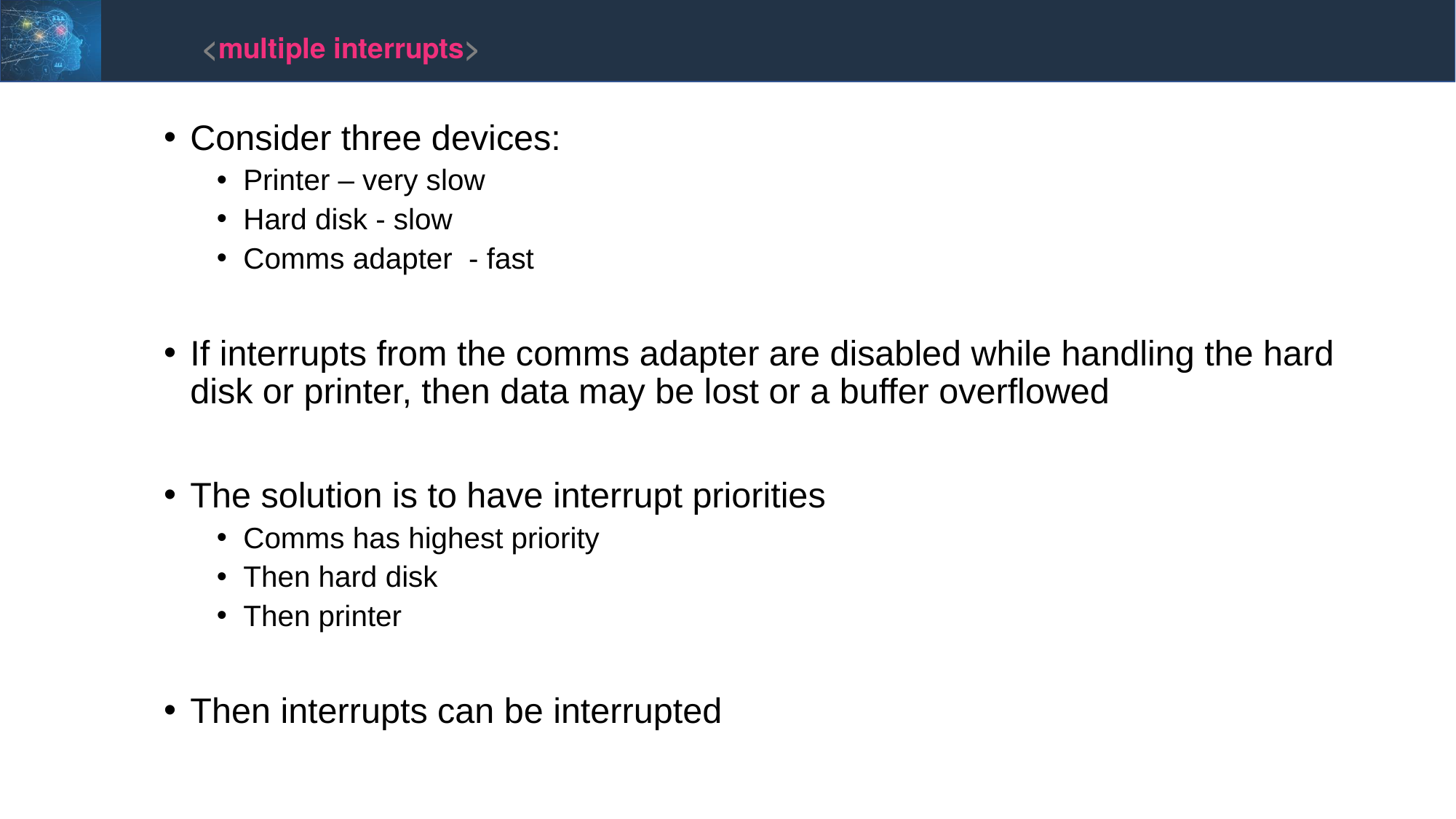

<multiple interrupts>
Consider three devices:
Printer – very slow
Hard disk - slow
Comms adapter  - fast

If interrupts from the comms adapter are disabled while handling the hard disk or printer, then data may be lost or a buffer overflowed

The solution is to have interrupt priorities
Comms has highest priority
Then hard disk
Then printer

Then interrupts can be interrupted